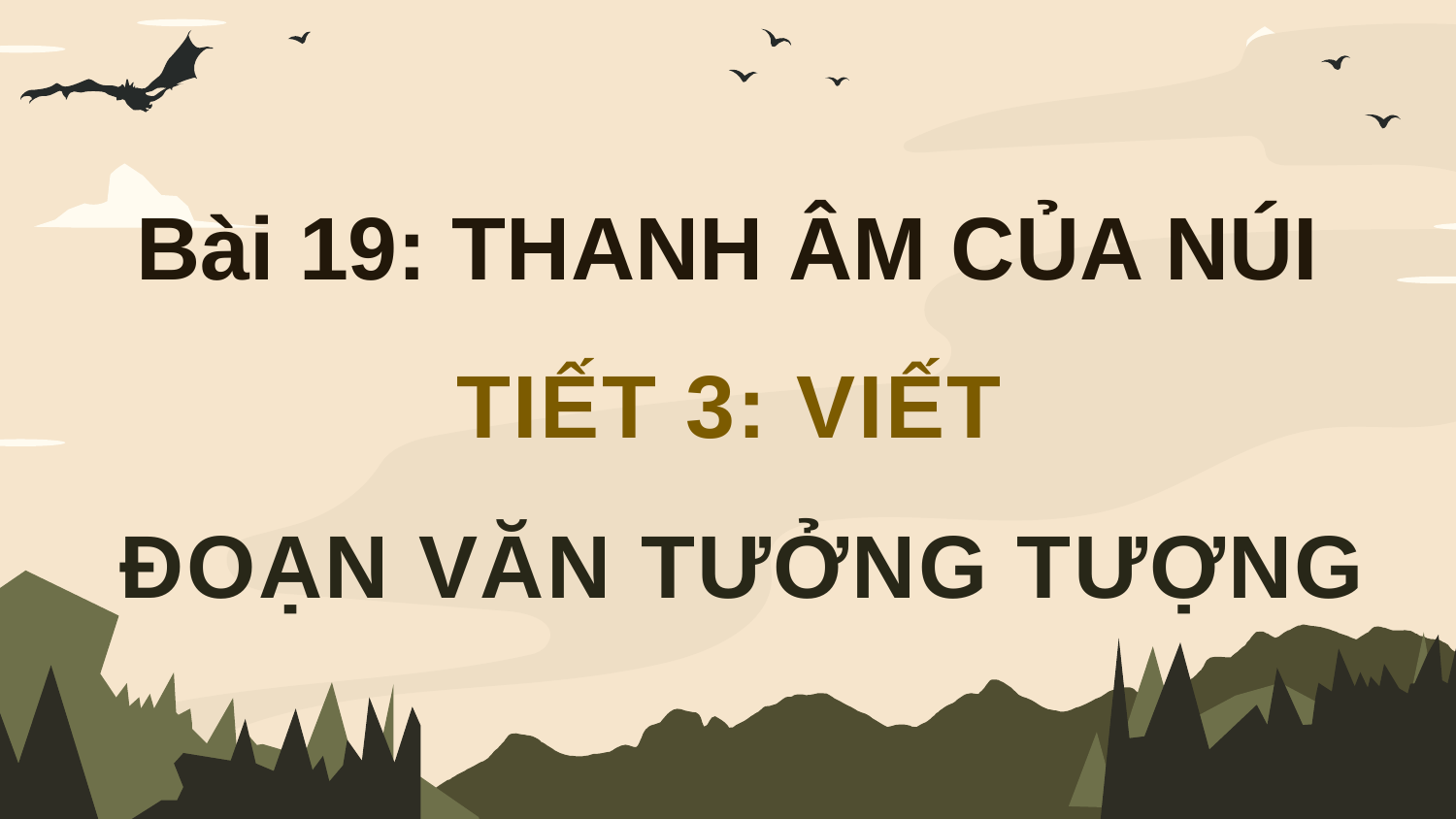

Bài 19: THANH ÂM CỦA NÚI
TIẾT 3: VIẾT
 ĐOẠN VĂN TƯỞNG TƯỢNG